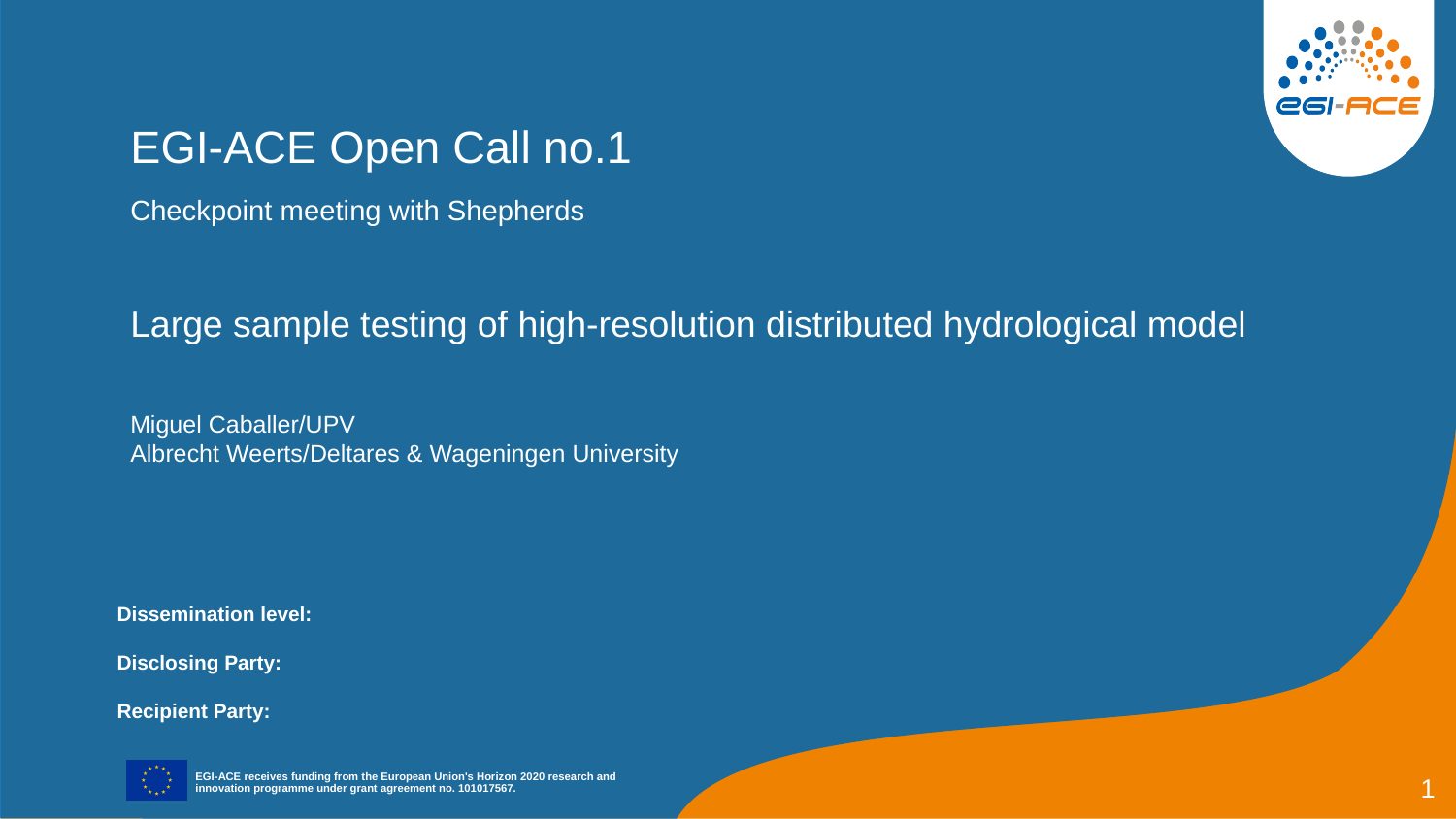

EGI-ACE Open Call no.1
Checkpoint meeting with Shepherds
Large sample testing of high-resolution distributed hydrological model
Miguel Caballer/UPV
Albrecht Weerts/Deltares & Wageningen University

1